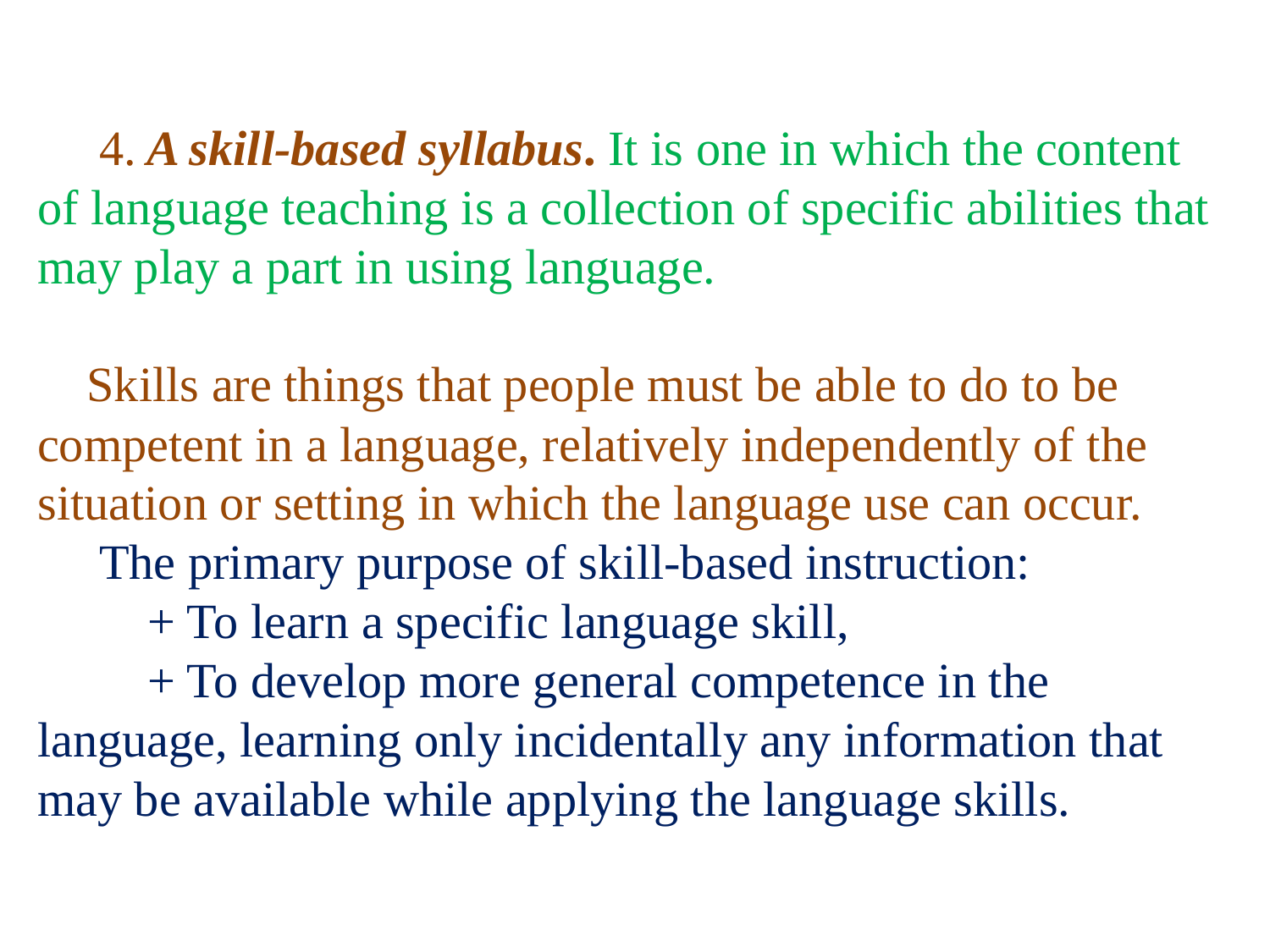

# 4. A skill-based syllabus. It is one in which the content of language teaching is a collection of specific abilities that may play a part in using language. Skills are things that people must be able to do to be competent in a language, relatively independently of the situation or setting in which the language use can occur. The primary purpose of skill-based instruction: + To learn a specific language skill, + To develop more general competence in the language, learning only incidentally any information that may be available while applying the language skills.